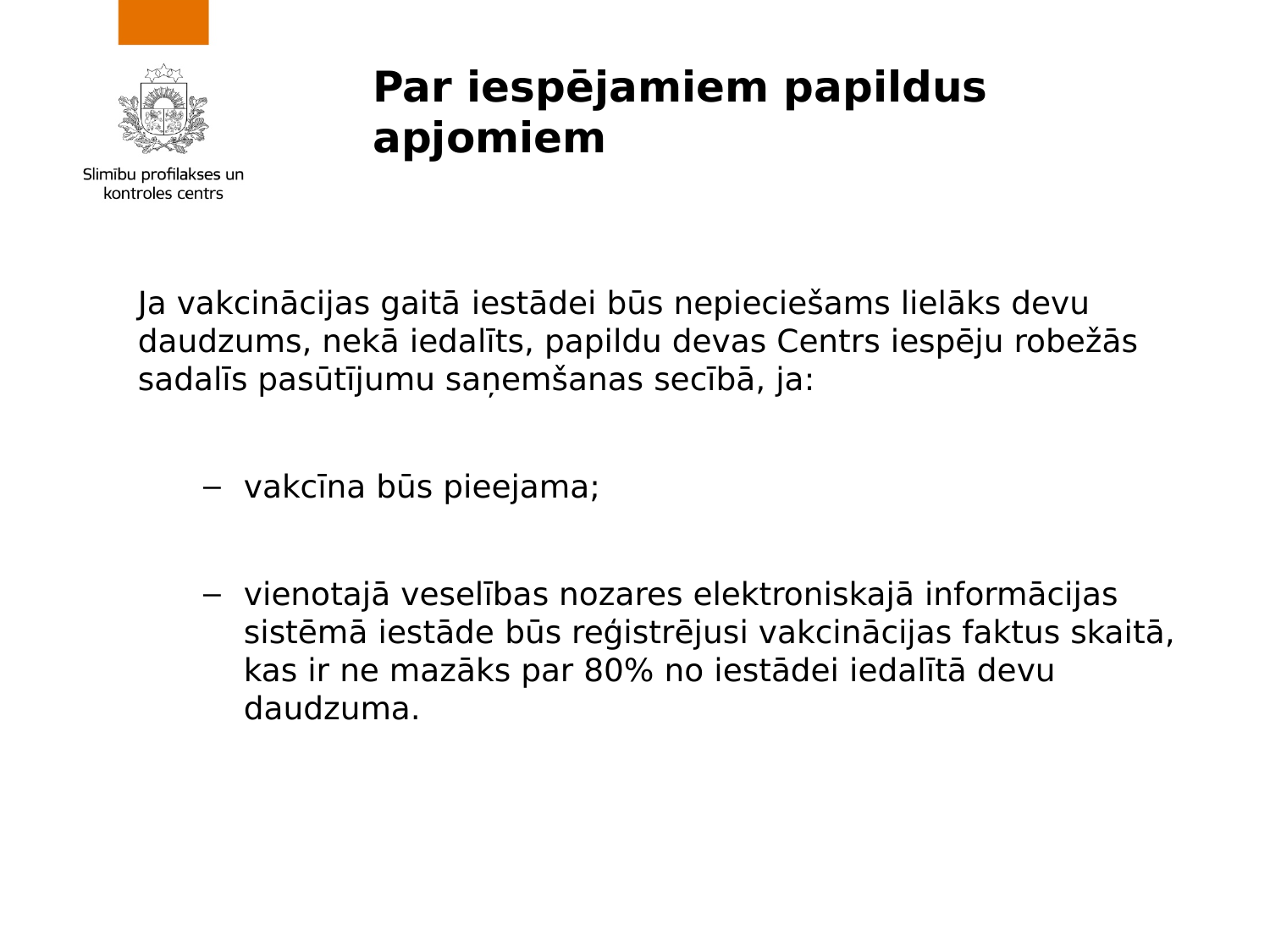

# Par iespējamiem papildus apjomiem
Ja vakcinācijas gaitā iestādei būs nepieciešams lielāks devu daudzums, nekā iedalīts, papildu devas Centrs iespēju robežās sadalīs pasūtījumu saņemšanas secībā, ja:

vakcīna būs pieejama;

vienotajā veselības nozares elektroniskajā informācijas sistēmā iestāde būs reģistrējusi vakcinācijas faktus skaitā, kas ir ne mazāks par 80% no iestādei iedalītā devu daudzuma.